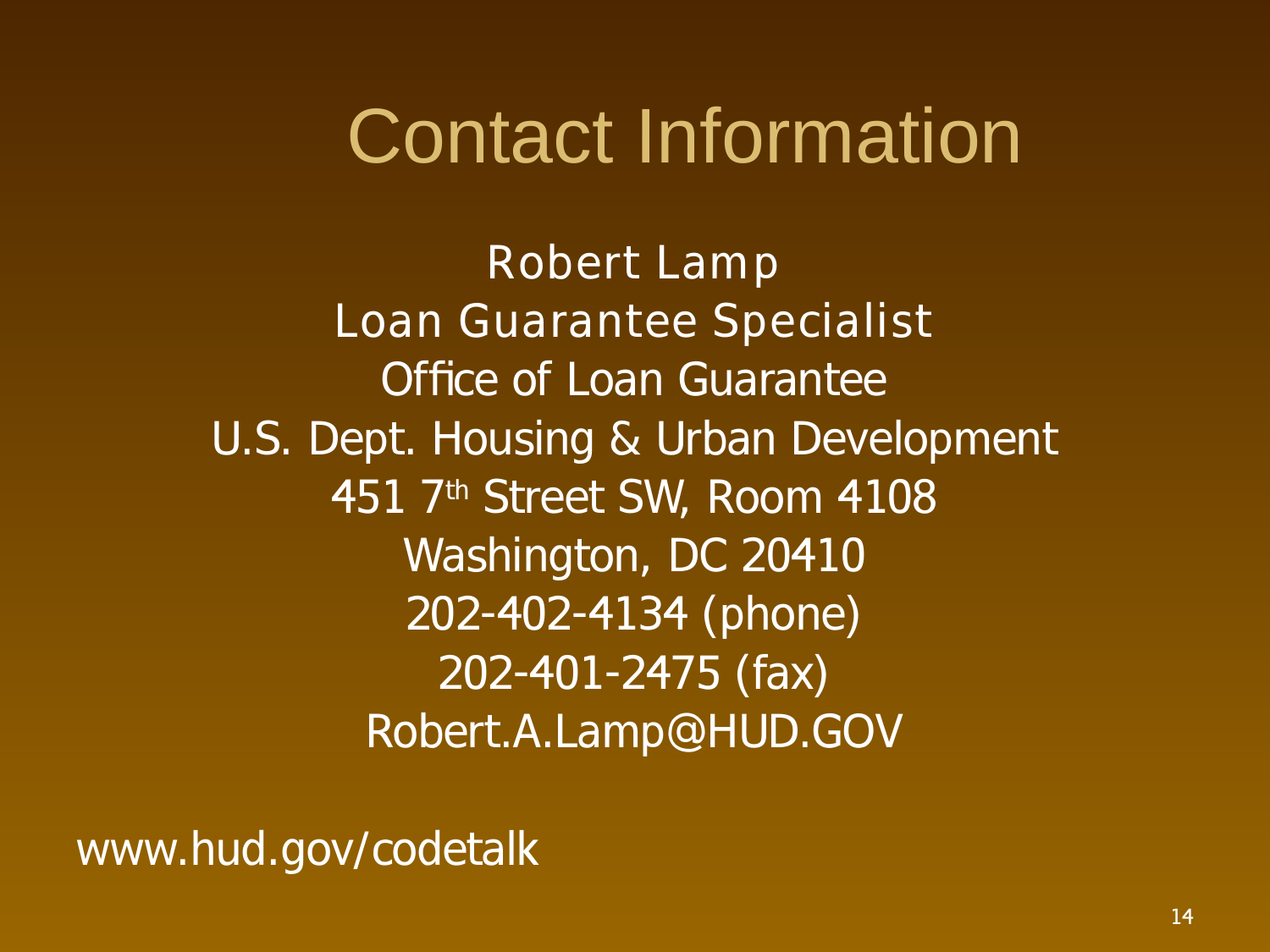

# Contact Information
Robert Lamp
Loan Guarantee Specialist
Office of Loan Guarantee
U.S. Dept. Housing & Urban Development
451 7th Street SW, Room 4108
Washington, DC 20410
202-402-4134 (phone)
202-401-2475 (fax)
Robert.A.Lamp@HUD.GOV

www.hud.gov/codetalk
14